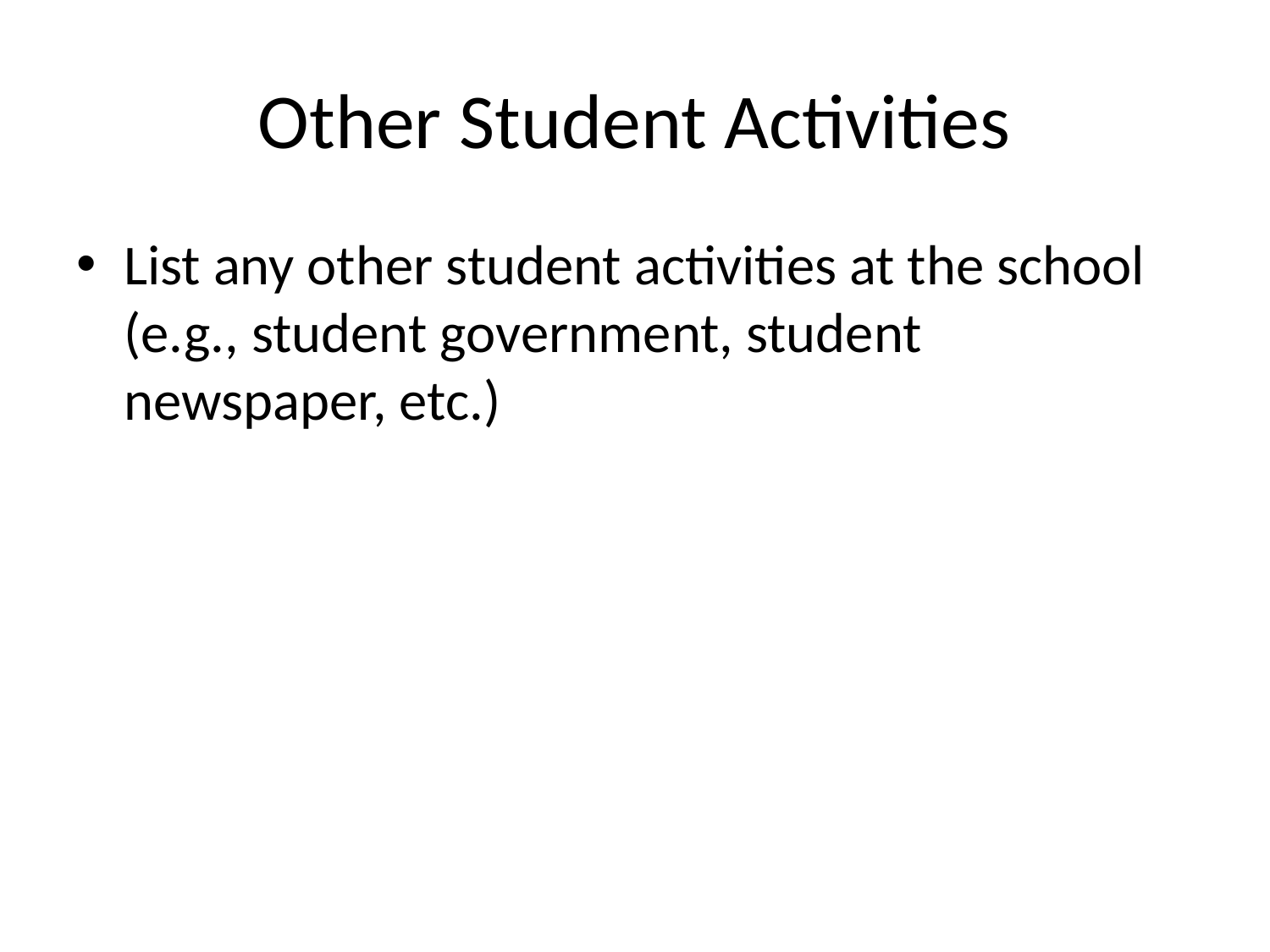

# Other Student Activities
List any other student activities at the school (e.g., student government, student newspaper, etc.)